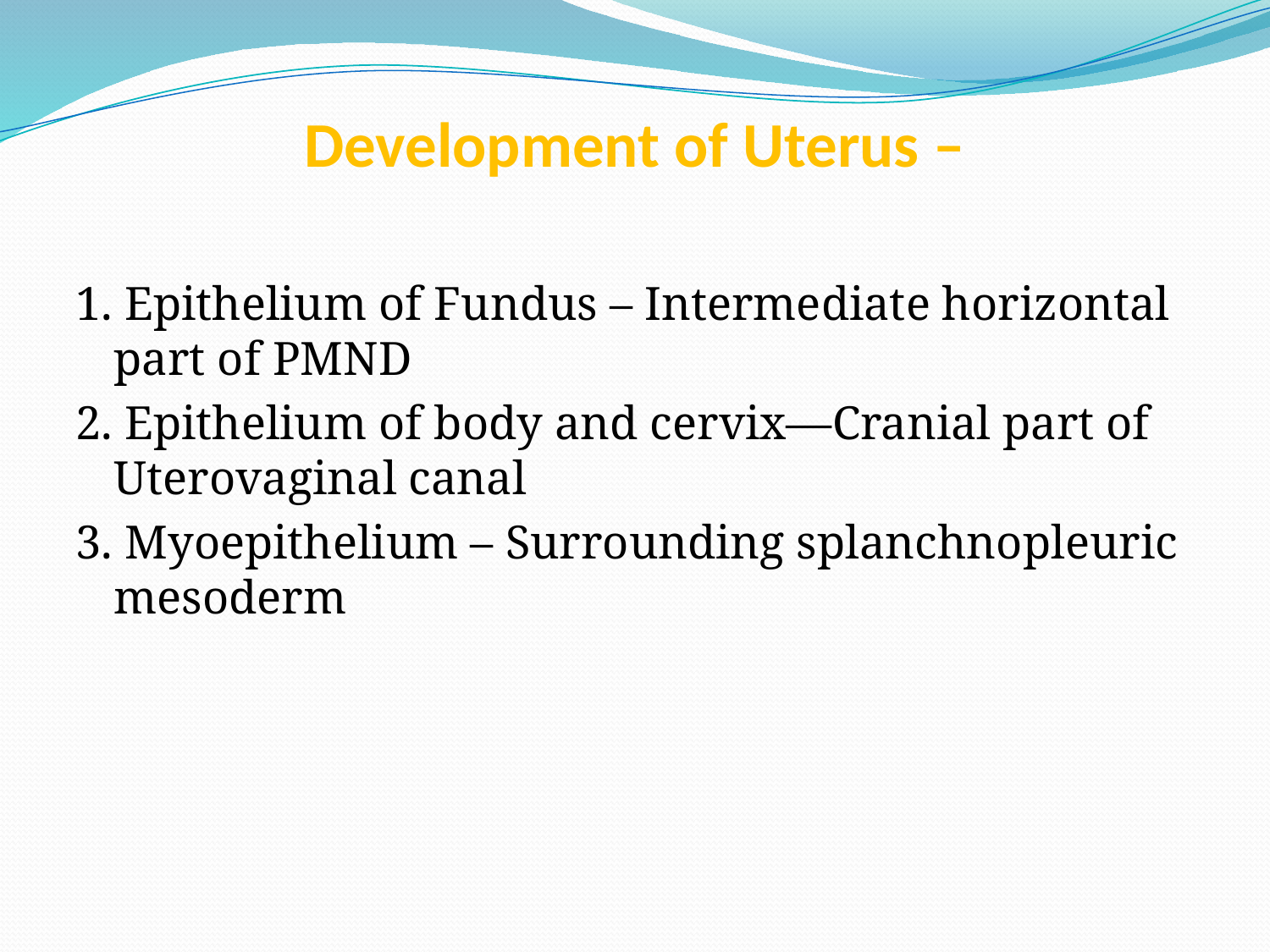

# Development of Uterus –
1. Epithelium of Fundus – Intermediate horizontal part of PMND
2. Epithelium of body and cervix—Cranial part of Uterovaginal canal
3. Myoepithelium – Surrounding splanchnopleuric mesoderm